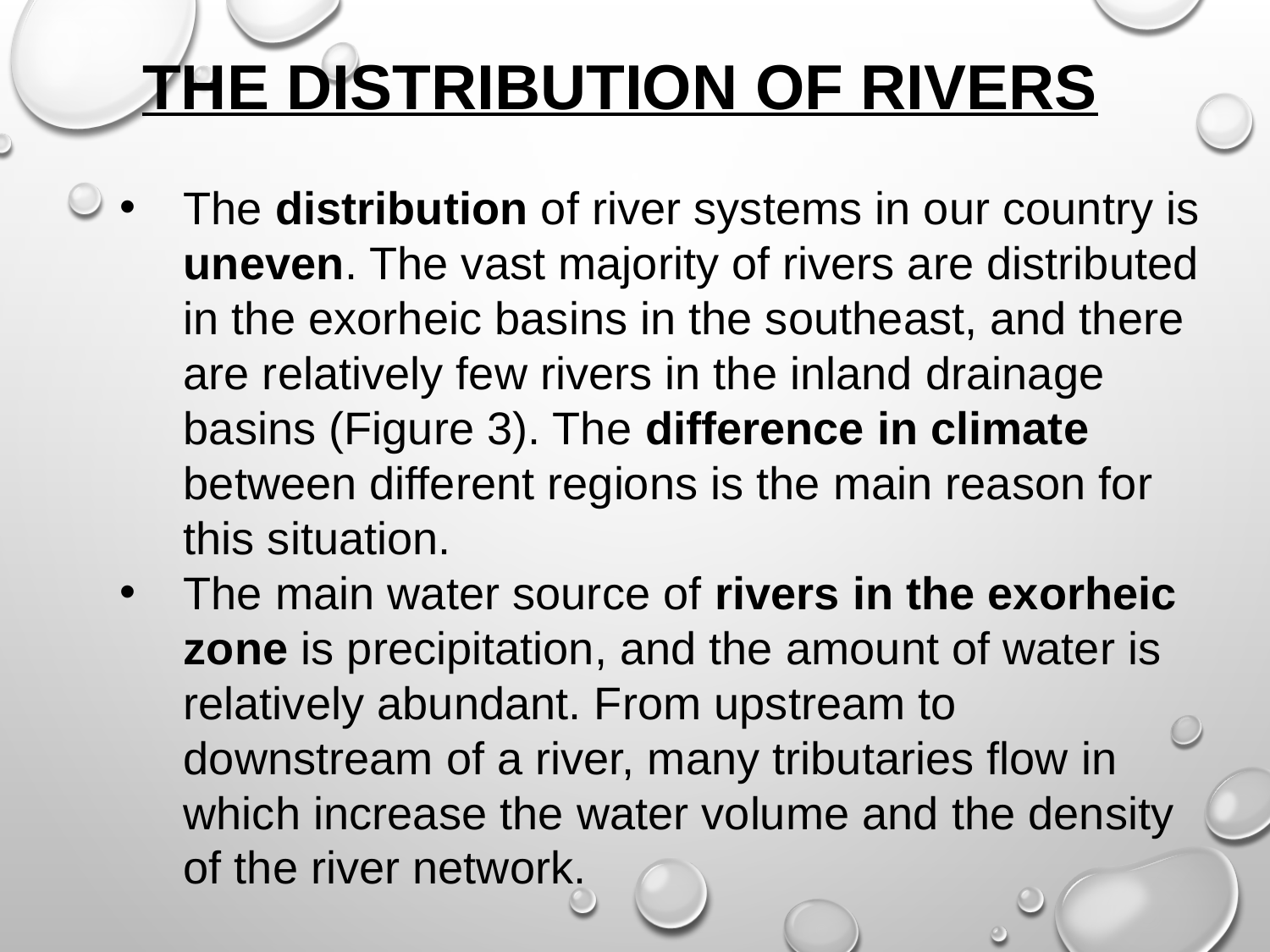

# The distribution of rivers
The distribution of river systems in our country is uneven. The vast majority of rivers are distributed in the exorheic basins in the southeast, and there are relatively few rivers in the inland drainage basins (Figure 3). The difference in climate between different regions is the main reason for this situation.
The main water source of rivers in the exorheic zone is precipitation, and the amount of water is relatively abundant. From upstream to downstream of a river, many tributaries flow in  which increase the water volume and the density of the river network.